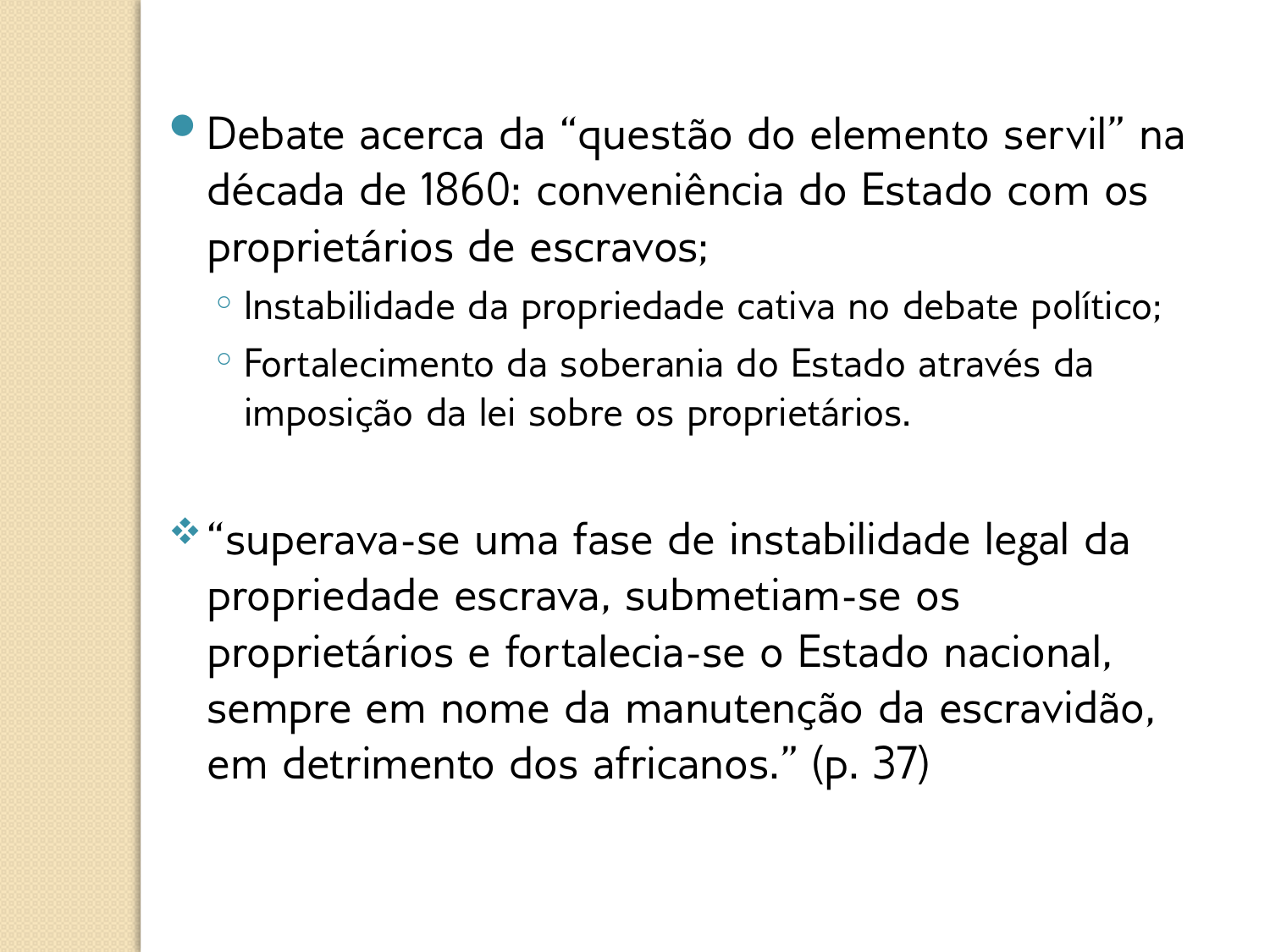

Debate acerca da “questão do elemento servil” na década de 1860: conveniência do Estado com os proprietários de escravos;
Instabilidade da propriedade cativa no debate político;
Fortalecimento da soberania do Estado através da imposição da lei sobre os proprietários.

“superava-se uma fase de instabilidade legal da propriedade escrava, submetiam-se os proprietários e fortalecia-se o Estado nacional, sempre em nome da manutenção da escravidão, em detrimento dos africanos.” (p. 37)